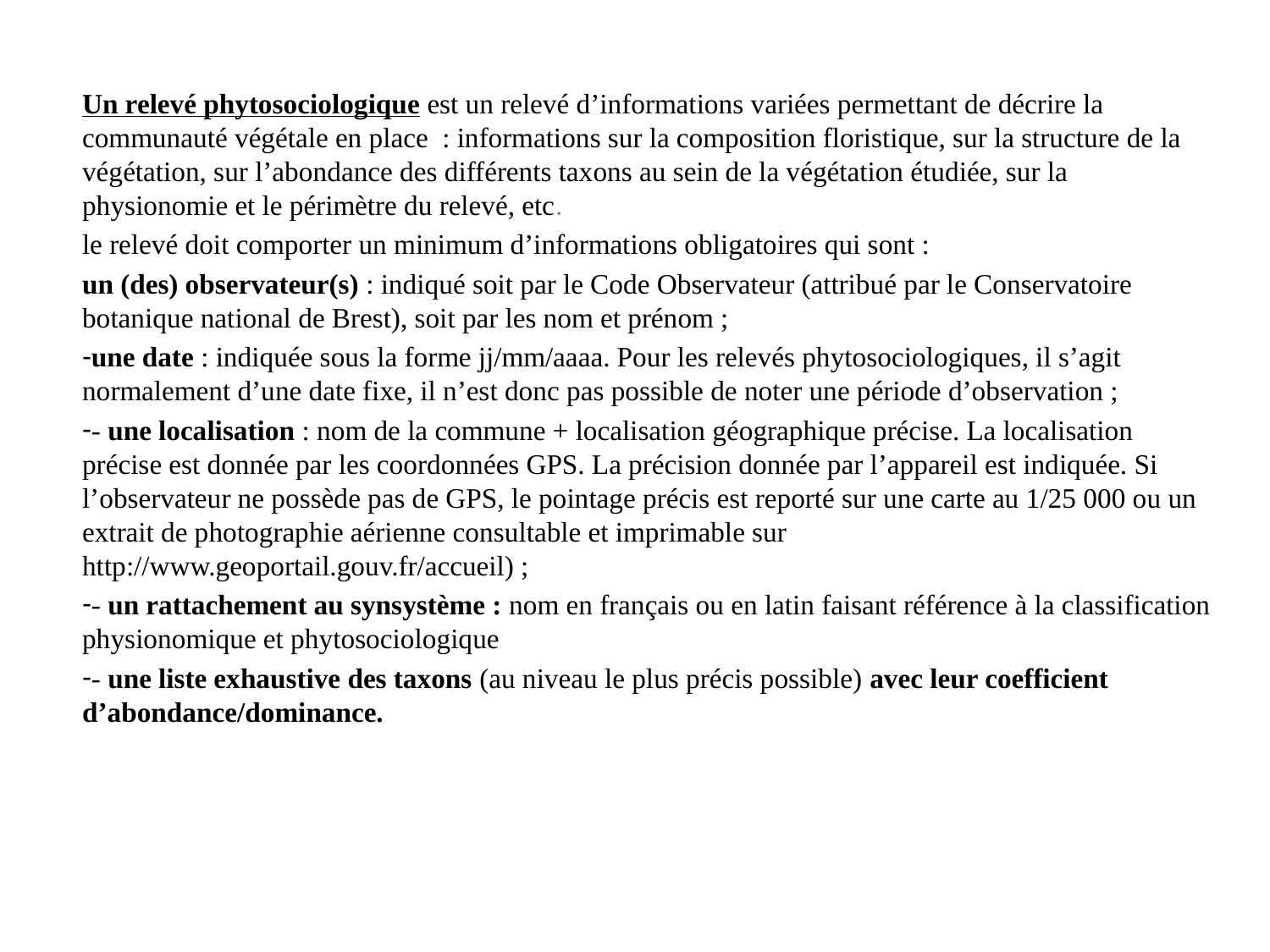

Un relevé phytosociologique est un relevé d’informations variées permettant de décrire la communauté végétale en place  : informations sur la composition floristique, sur la structure de la végétation, sur l’abondance des différents taxons au sein de la végétation étudiée, sur la physionomie et le périmètre du relevé, etc.
le relevé doit comporter un minimum d’informations obligatoires qui sont :
un (des) observateur(s) : indiqué soit par le Code Observateur (attribué par le Conservatoire botanique national de Brest), soit par les nom et prénom ;
une date : indiquée sous la forme jj/mm/aaaa. Pour les relevés phytosociologiques, il s’agit normalement d’une date fixe, il n’est donc pas possible de noter une période d’observation ;
- une localisation : nom de la commune + localisation géographique précise. La localisation précise est donnée par les coordonnées GPS. La précision donnée par l’appareil est indiquée. Si l’observateur ne possède pas de GPS, le pointage précis est reporté sur une carte au 1/25 000 ou un extrait de photographie aérienne consultable et imprimable sur http://www.geoportail.gouv.fr/accueil) ;
- un rattachement au synsystème : nom en français ou en latin faisant référence à la classification physionomique et phytosociologique
- une liste exhaustive des taxons (au niveau le plus précis possible) avec leur coefficient d’abondance/dominance.